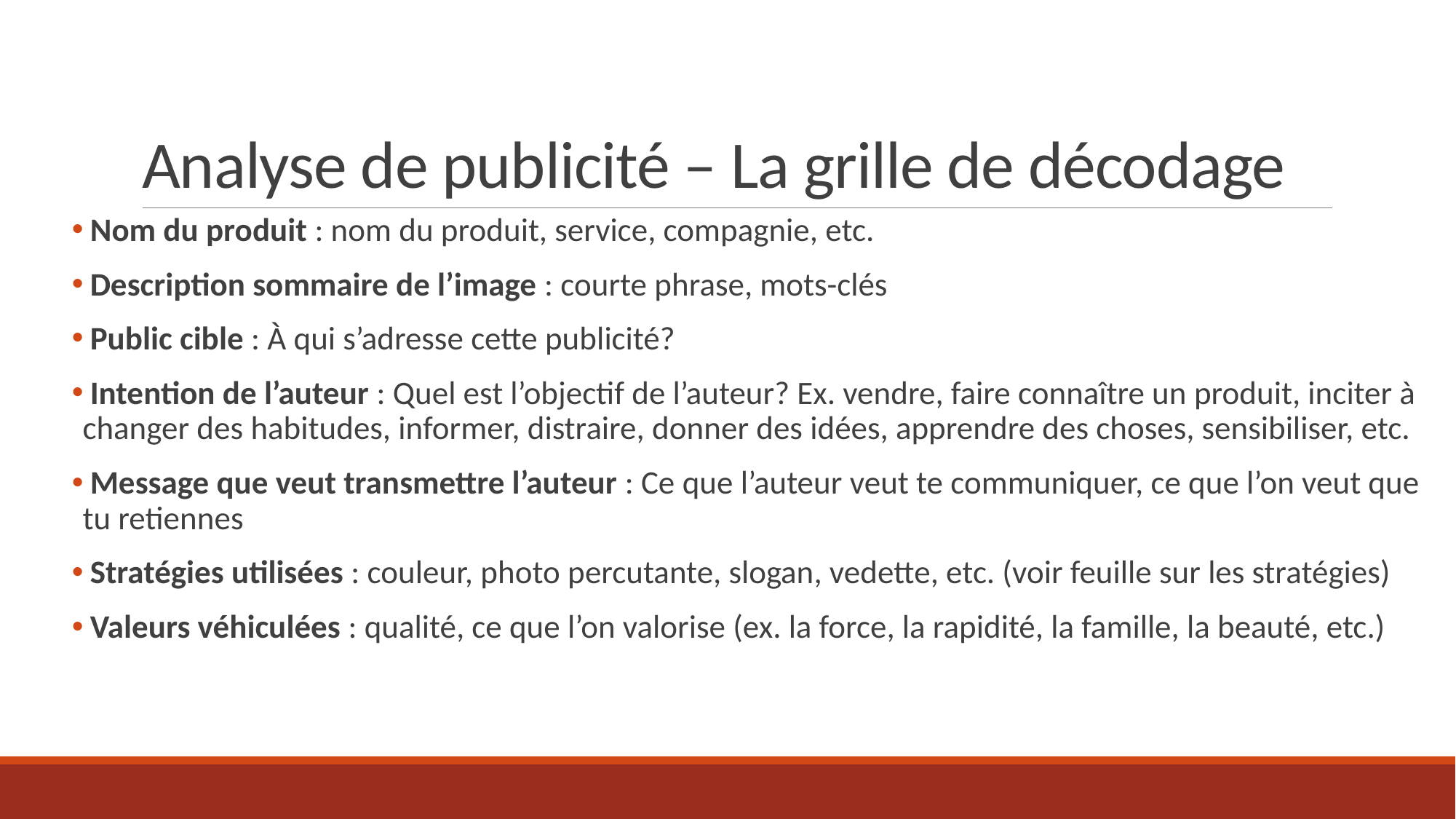

# Analyse de publicité – La grille de décodage
 Nom du produit : nom du produit, service, compagnie, etc.
 Description sommaire de l’image : courte phrase, mots-clés
 Public cible : À qui s’adresse cette publicité?
 Intention de l’auteur : Quel est l’objectif de l’auteur? Ex. vendre, faire connaître un produit, inciter à changer des habitudes, informer, distraire, donner des idées, apprendre des choses, sensibiliser, etc.
 Message que veut transmettre l’auteur : Ce que l’auteur veut te communiquer, ce que l’on veut que tu retiennes
 Stratégies utilisées : couleur, photo percutante, slogan, vedette, etc. (voir feuille sur les stratégies)
 Valeurs véhiculées : qualité, ce que l’on valorise (ex. la force, la rapidité, la famille, la beauté, etc.)